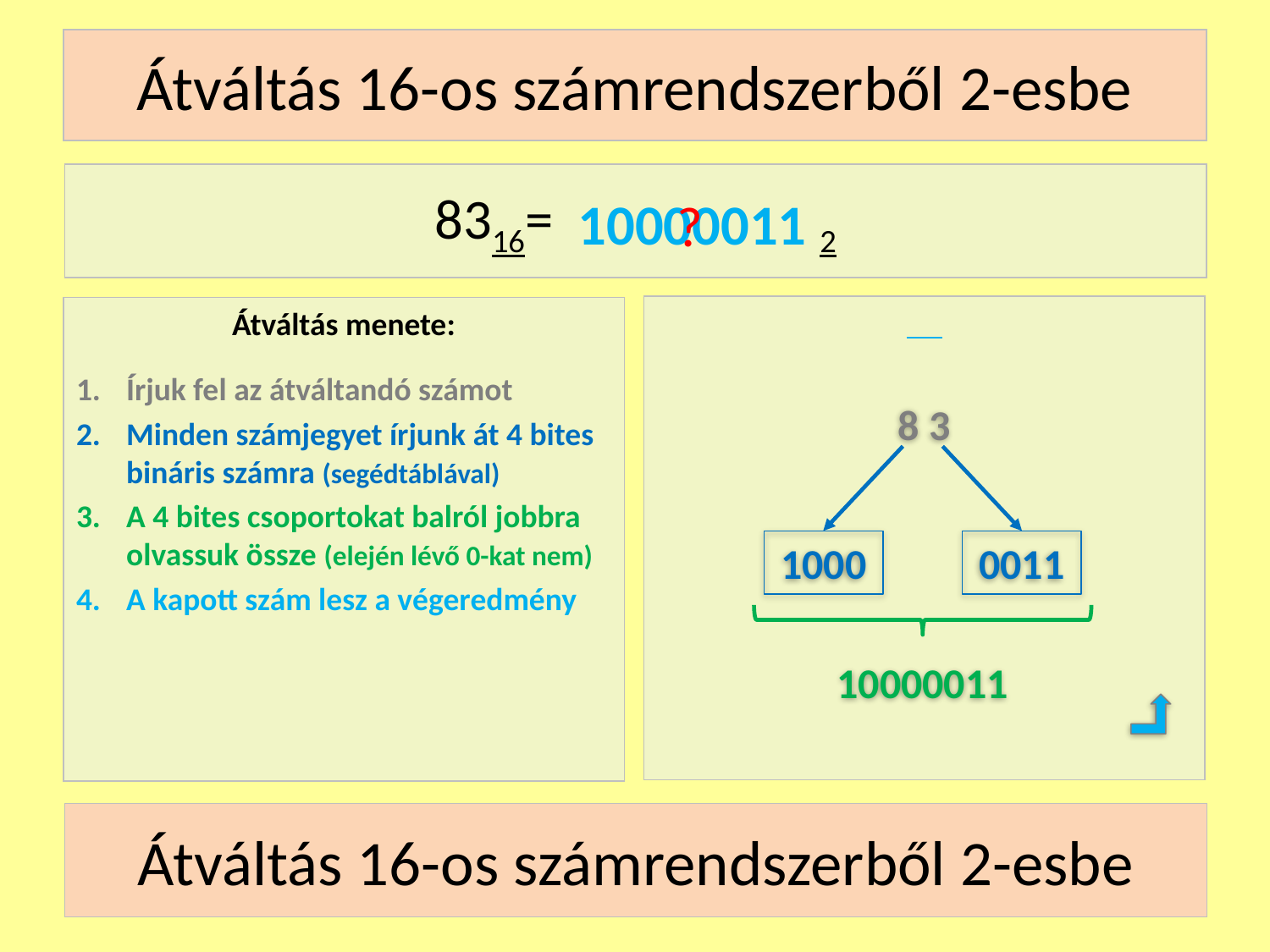

# Átváltás 16-os számrendszerből 2-esbe
8316=                     2
10000011
?

Átváltás menete:
Írjuk fel az átváltandó számot
Minden számjegyet írjunk át 4 bites bináris számra (segédtáblával)
A 4 bites csoportokat balról jobbra olvassuk össze (elején lévő 0-kat nem)
A kapott szám lesz a végeredmény
8 3

1000
0011
10000011

Átváltás 16-os számrendszerből 2-esbe